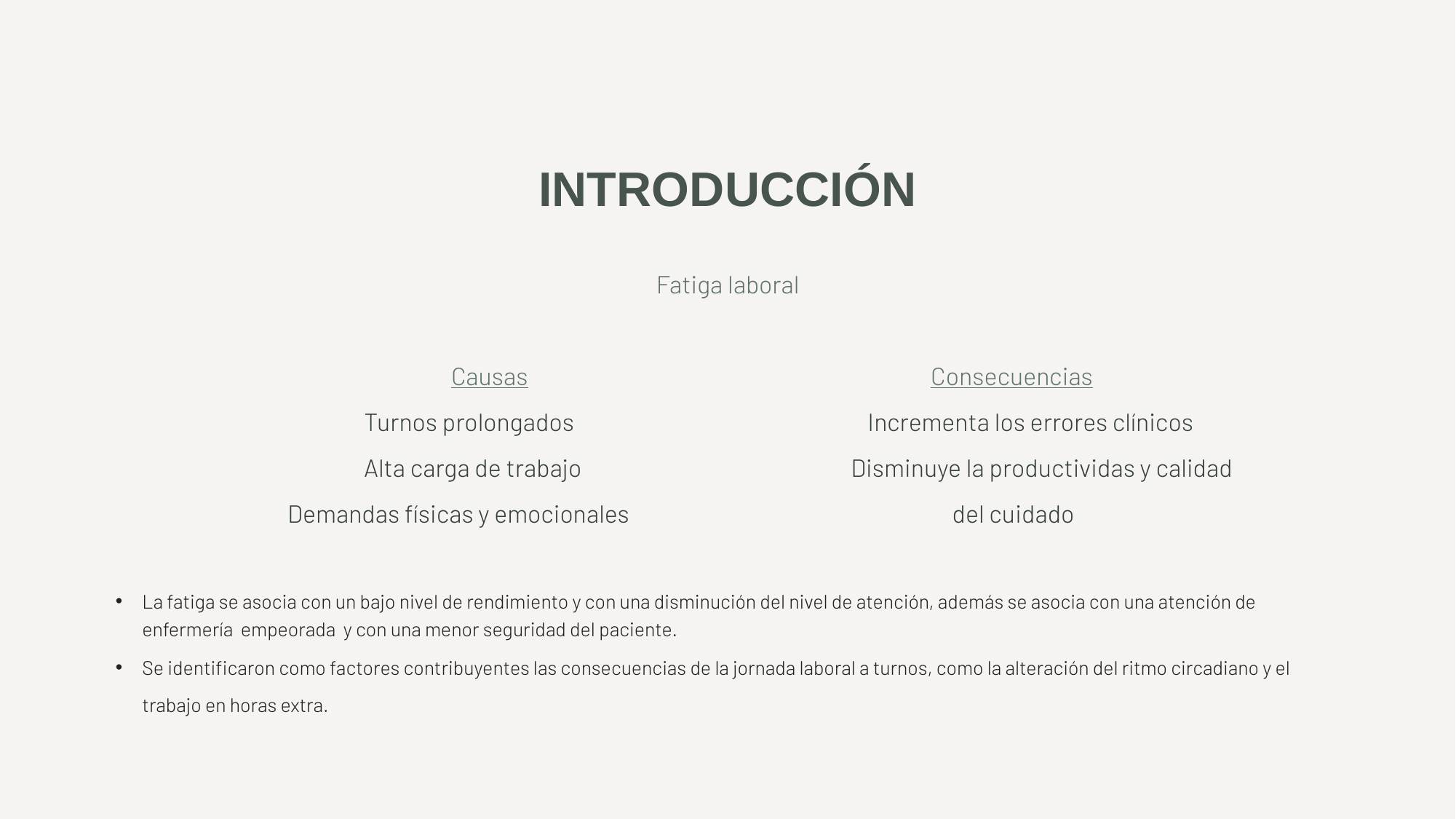

# INTRODUCCIÓN
Fatiga laboral

                  Causas                                                                                  Consecuencias
                      Turnos prolongados                                                            Incrementa los errores clínicos
                             Alta carga de trabajo                                                       Disminuye la productividas y calidad
                                   Demandas físicas y emocionales                                                                  del cuidado

La fatiga se asocia con un bajo nivel de rendimiento y con una disminución del nivel de atención, además se asocia con una atención de enfermería  empeorada  y con una menor seguridad del paciente.
Se identificaron como factores contribuyentes las consecuencias de la jornada laboral a turnos, como la alteración del ritmo circadiano y el trabajo en horas extra.